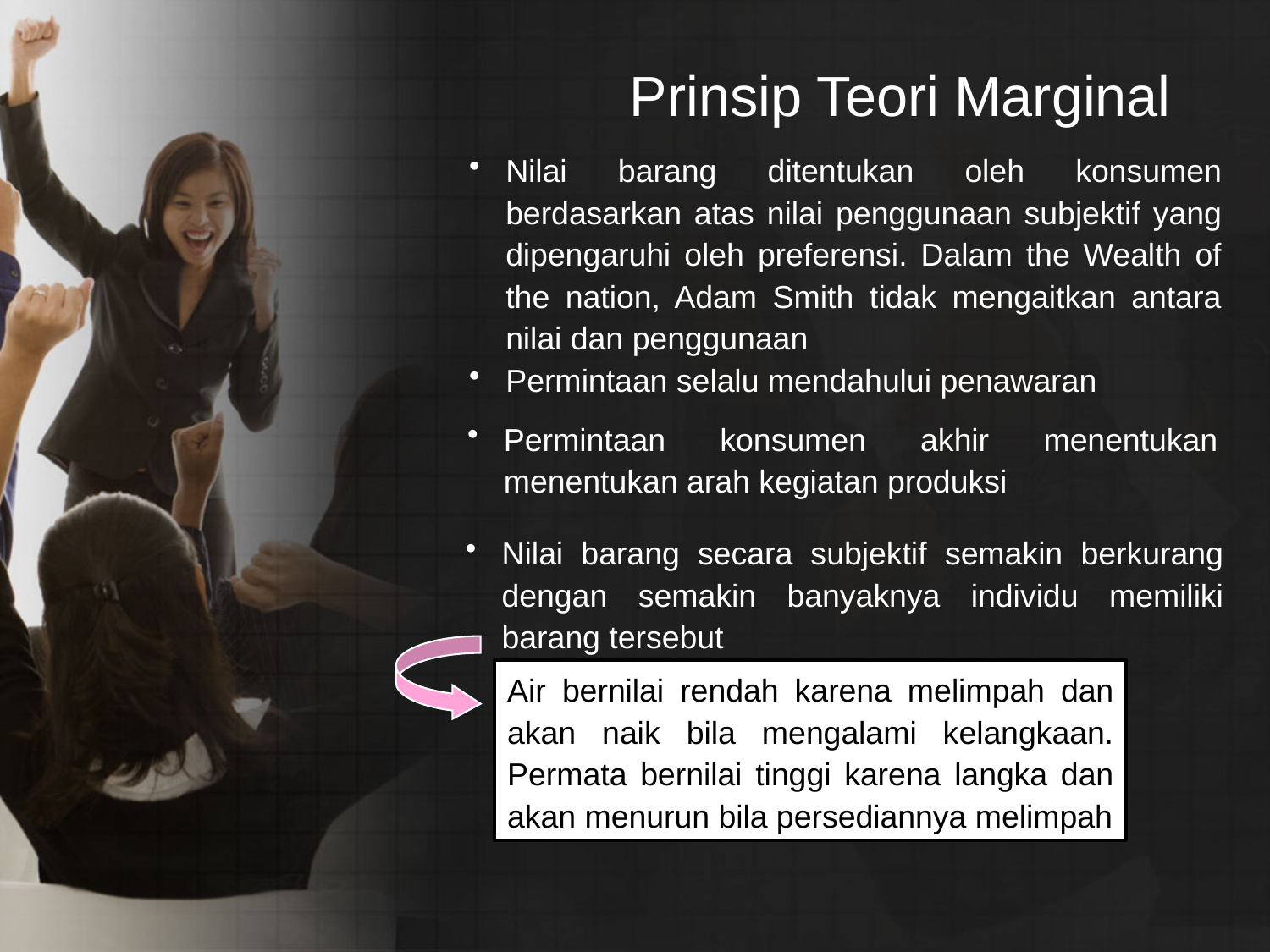

Prinsip Teori Marginal
Nilai barang ditentukan oleh konsumen berdasarkan atas nilai penggunaan subjektif yang dipengaruhi oleh preferensi. Dalam the Wealth of the nation, Adam Smith tidak mengaitkan antara nilai dan penggunaan
Permintaan selalu mendahului penawaran
Permintaan konsumen akhir menentukan menentukan arah kegiatan produksi
Nilai barang secara subjektif semakin berkurang dengan semakin banyaknya individu memiliki barang tersebut

Air bernilai rendah karena melimpah dan akan naik bila mengalami kelangkaan. Permata bernilai tinggi karena langka dan akan menurun bila persediannya melimpah